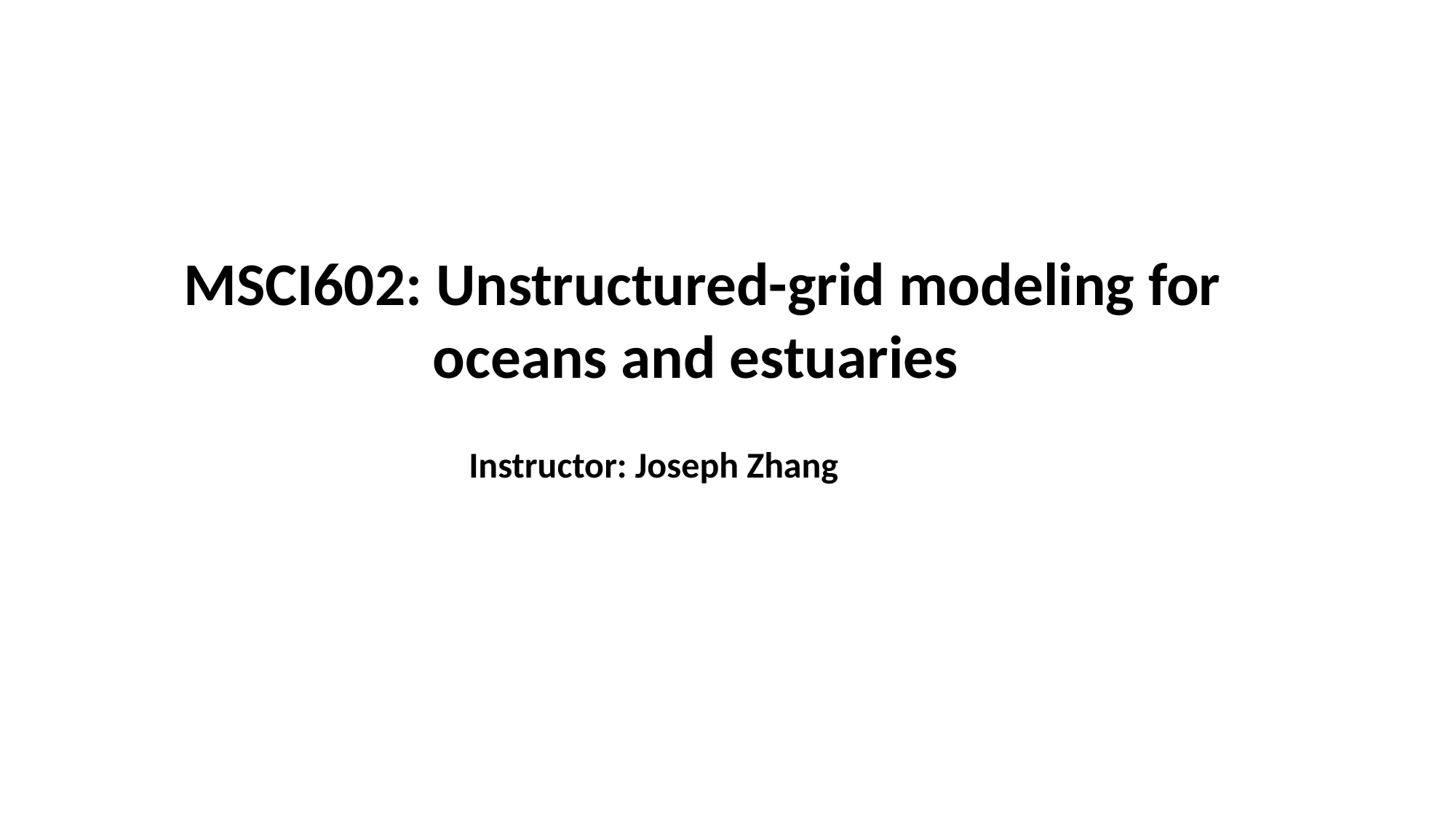

MSCI602: Unstructured-grid modeling for oceans and estuaries
Instructor: Joseph Zhang